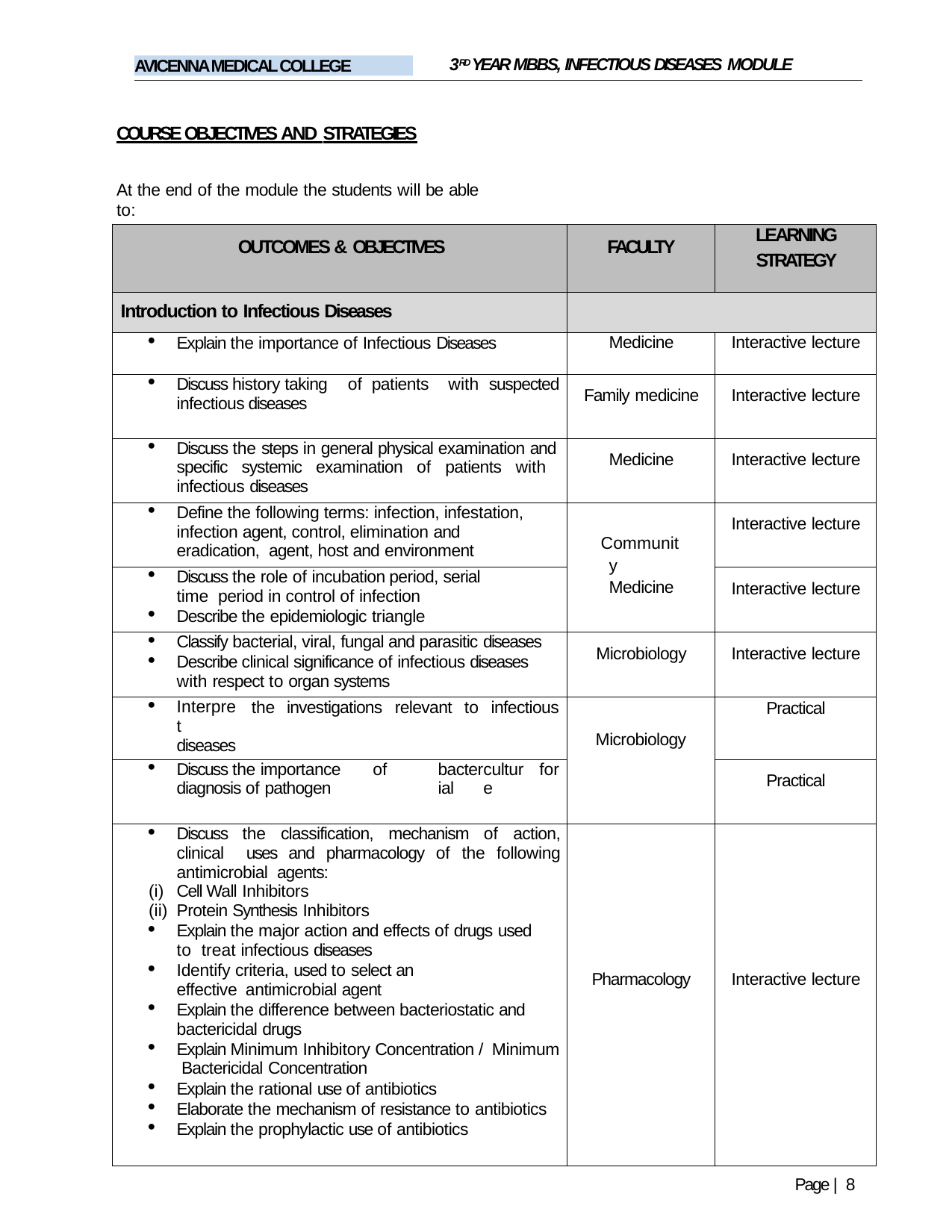

3RD YEAR MBBS, INFECTIOUS DISEASES MODULE
AVICENNA MEDICAL COLLEGE
COURSE OBJECTIVES AND STRATEGIES

At the end of the module the students will be able to:
| OUTCOMES & OBJECTIVES |  |  |  |  |  |  |  |  |  | FACULTY | LEARNING STRATEGY |
| --- | --- | --- | --- | --- | --- | --- | --- | --- | --- | --- | --- |
| Introduction to Infectious Diseases |  |  |  |  |  |  |  |  |  |  |  |
| Explain the importance of Infectious Diseases |  |  |  |  |  |  |  |  |  | Medicine | Interactive lecture |
| Discuss history taking infectious diseases |  |  | of | patients |  | with |  | suspected |  | Family medicine | Interactive lecture |
| Discuss the steps in general physical examination and specific systemic examination of patients with infectious diseases |  |  |  |  |  |  |  |  |  | Medicine | Interactive lecture |
| Define the following terms: infection, infestation, infection agent, control, elimination and eradication, agent, host and environment |  |  |  |  |  |  |  |  |  | Community Medicine | Interactive lecture |
| Discuss the role of incubation period, serial time period in control of infection Describe the epidemiologic triangle |  |  |  |  |  |  |  |  |  |  | Interactive lecture |
| Classify bacterial, viral, fungal and parasitic diseases Describe clinical significance of infectious diseases with respect to organ systems |  |  |  |  |  |  |  |  |  | Microbiology | Interactive lecture |
| Interpret diseases | the | investigations |  |  | relevant |  | to | infectious |  | Microbiology | Practical |
| Discuss the importance diagnosis of pathogen |  |  |  | of |  | bacterial |  | culture | for |  | Practical |
| Discuss the classification, mechanism of action, clinical uses and pharmacology of the following antimicrobial agents: Cell Wall Inhibitors Protein Synthesis Inhibitors Explain the major action and effects of drugs used to treat infectious diseases Identify criteria, used to select an effective antimicrobial agent Explain the difference between bacteriostatic and bactericidal drugs Explain Minimum Inhibitory Concentration / Minimum Bactericidal Concentration Explain the rational use of antibiotics Elaborate the mechanism of resistance to antibiotics Explain the prophylactic use of antibiotics |  |  |  |  |  |  |  |  |  | Pharmacology | Interactive lecture |
Page | 8